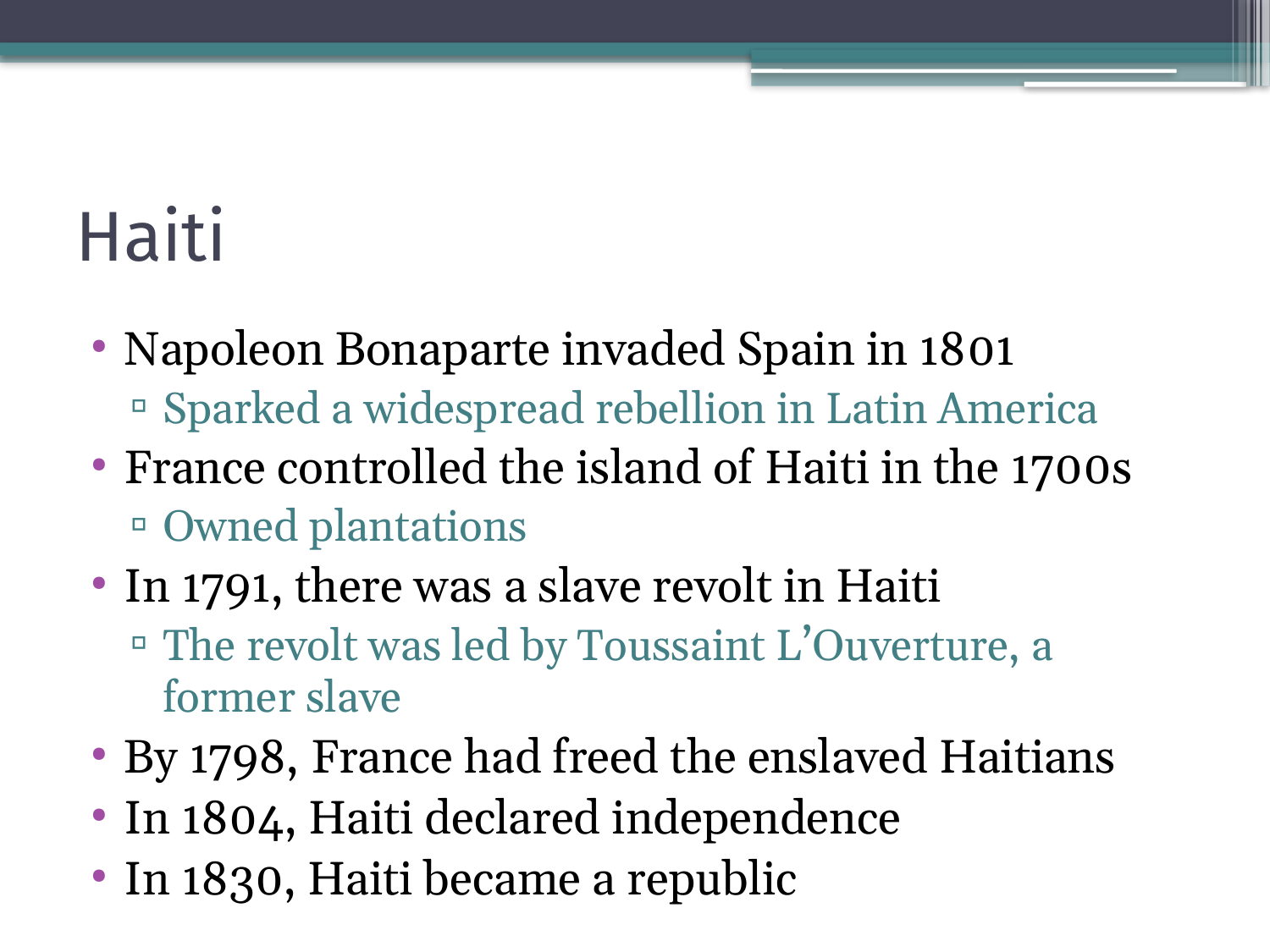

# Haiti
Napoleon Bonaparte invaded Spain in 1801
Sparked a widespread rebellion in Latin America
France controlled the island of Haiti in the 1700s
Owned plantations
In 1791, there was a slave revolt in Haiti
The revolt was led by Toussaint L’Ouverture, a former slave
By 1798, France had freed the enslaved Haitians
In 1804, Haiti declared independence
In 1830, Haiti became a republic